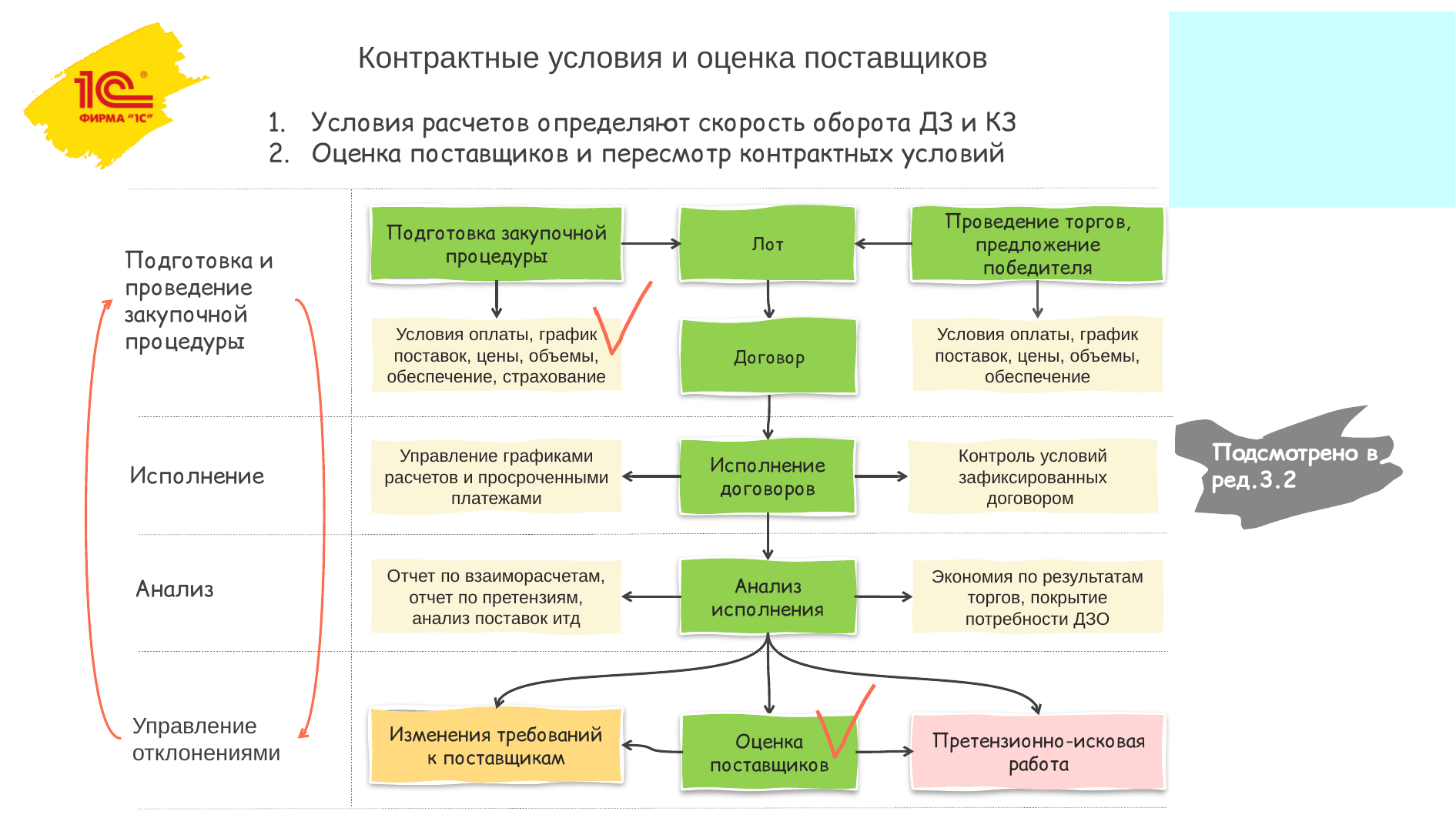

Контрактные условия и оценка поставщиков

Условия расчетов определяют скорость оборота ДЗ и КЗ
Оценка поставщиков и пересмотр контрактных условий
Подготовка закупочной процедуры
Лот
Проведение торгов, предложение победителя
Подготовка и
проведение
закупочной
процедуры

Условия оплаты, график поставок, цены, объемы, обеспечение, страхование
Условия оплаты, график поставок, цены, объемы, обеспечение
Договор

Подсмотрено в ред.3.2
Управление графиками расчетов и просроченными платежами
Исполнение договоров
Контроль условий зафиксированных договором
Исполнение
Отчет по взаиморасчетам, отчет по претензиям, анализ поставок итд
Анализ исполнения
Экономия по результатам торгов, покрытие потребности ДЗО
Анализ

Управление отклонениями
Изменения требований к поставщикам
Претензионно-исковая работа
Оценка поставщиков